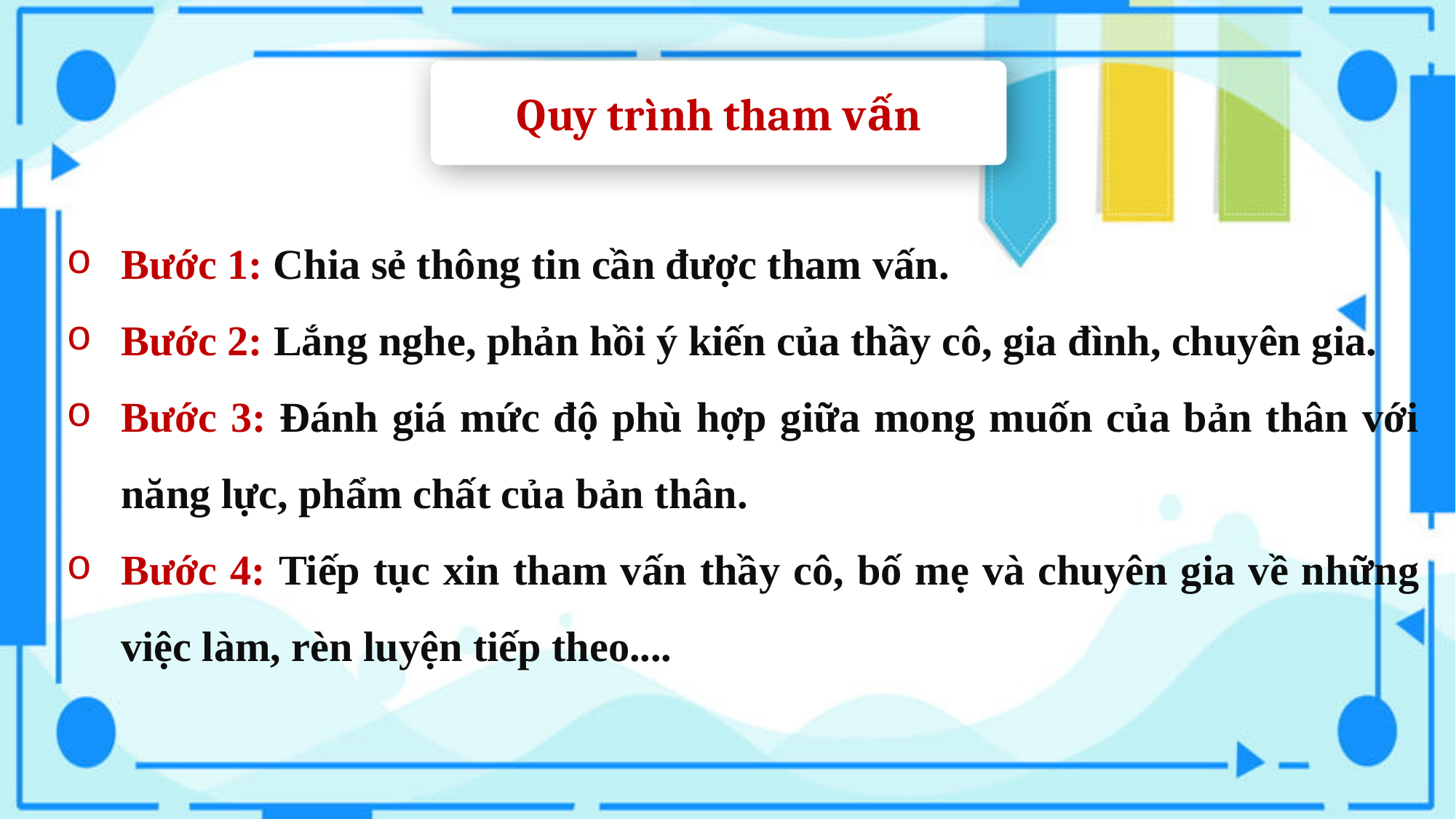

Quy trình tham vấn
Bước 1: Chia sẻ thông tin cần được tham vấn.
Bước 2: Lắng nghe, phản hồi ý kiến của thầy cô, gia đình, chuyên gia.
Bước 3: Đánh giá mức độ phù hợp giữa mong muốn của bản thân với năng lực, phẩm chất của bản thân.
Bước 4: Tiếp tục xin tham vấn thầy cô, bố mẹ và chuyên gia về những việc làm, rèn luyện tiếp theo....